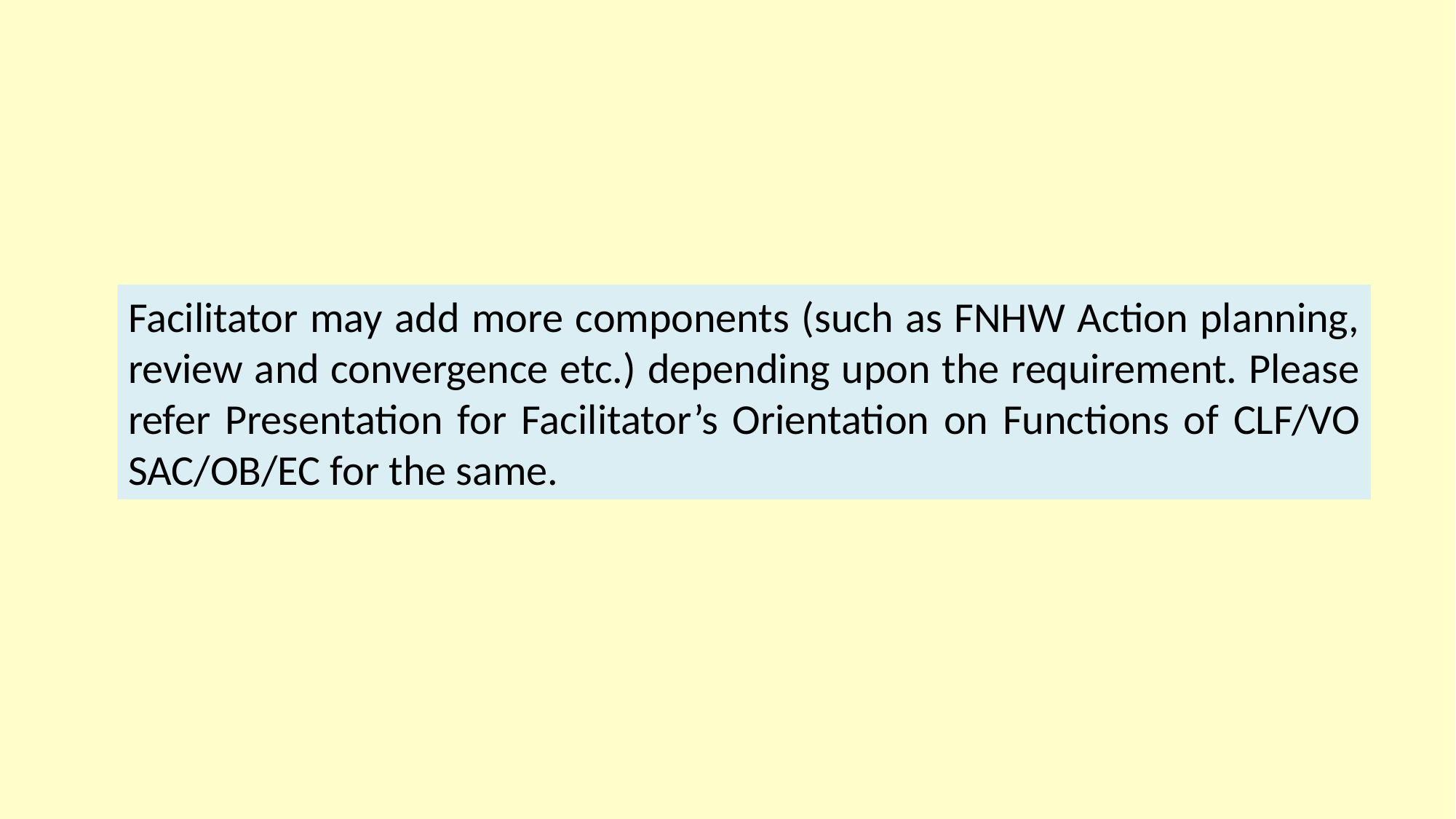

Facilitator may add more components (such as FNHW Action planning, review and convergence etc.) depending upon the requirement. Please refer Presentation for Facilitator’s Orientation on Functions of CLF/VO SAC/OB/EC for the same.